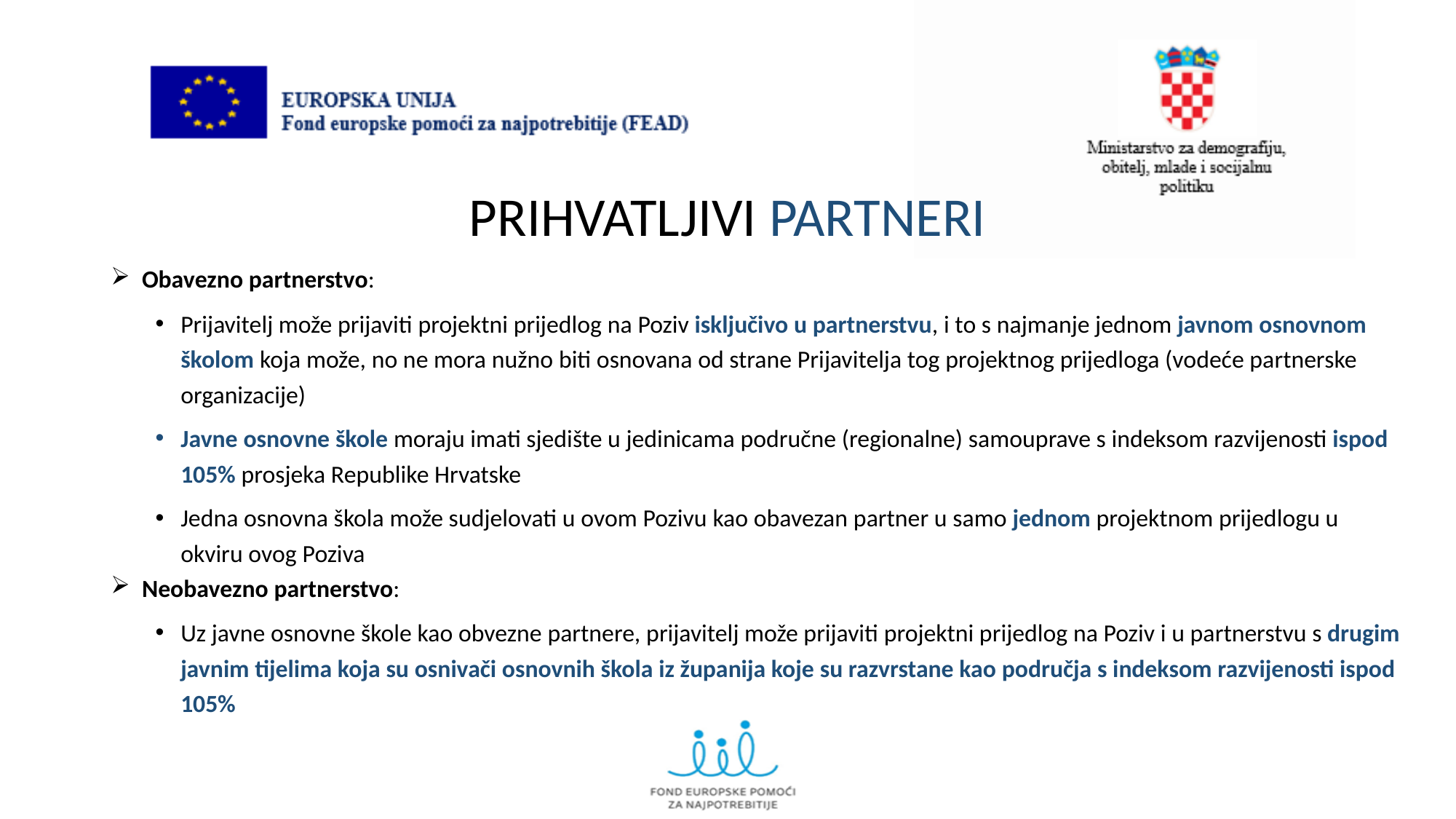

# PRIHVATLJIVI PARTNERI
 Obavezno partnerstvo:
Prijavitelj može prijaviti projektni prijedlog na Poziv isključivo u partnerstvu, i to s najmanje jednom javnom osnovnom školom koja može, no ne mora nužno biti osnovana od strane Prijavitelja tog projektnog prijedloga (vodeće partnerske organizacije)
Javne osnovne škole moraju imati sjedište u jedinicama područne (regionalne) samouprave s indeksom razvijenosti ispod 105% prosjeka Republike Hrvatske
Jedna osnovna škola može sudjelovati u ovom Pozivu kao obavezan partner u samo jednom projektnom prijedlogu u okviru ovog Poziva
 Neobavezno partnerstvo:
Uz javne osnovne škole kao obvezne partnere, prijavitelj može prijaviti projektni prijedlog na Poziv i u partnerstvu s drugim javnim tijelima koja su osnivači osnovnih škola iz županija koje su razvrstane kao područja s indeksom razvijenosti ispod 105%